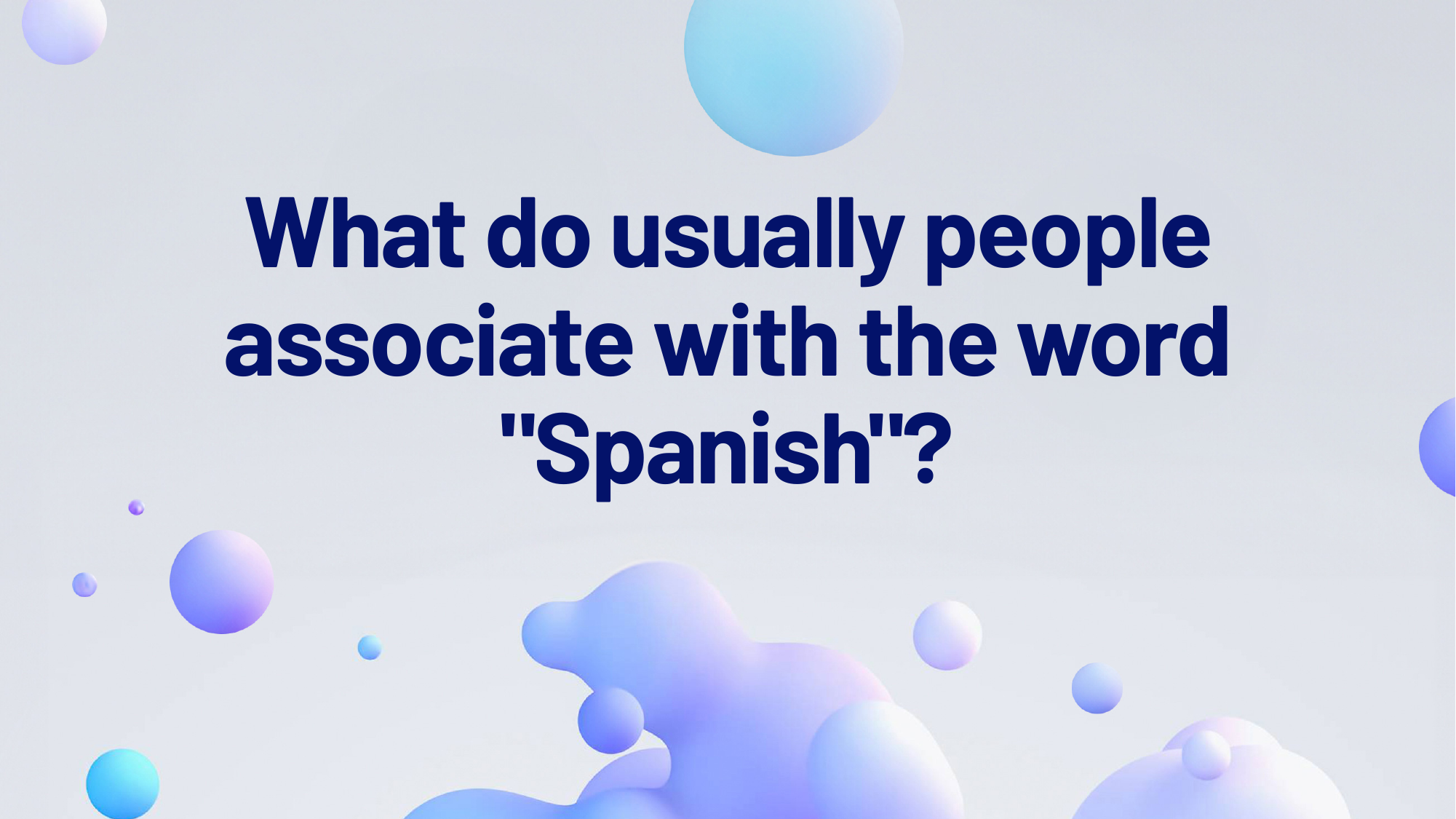

# What do usually people associate with the word "Spanish"?